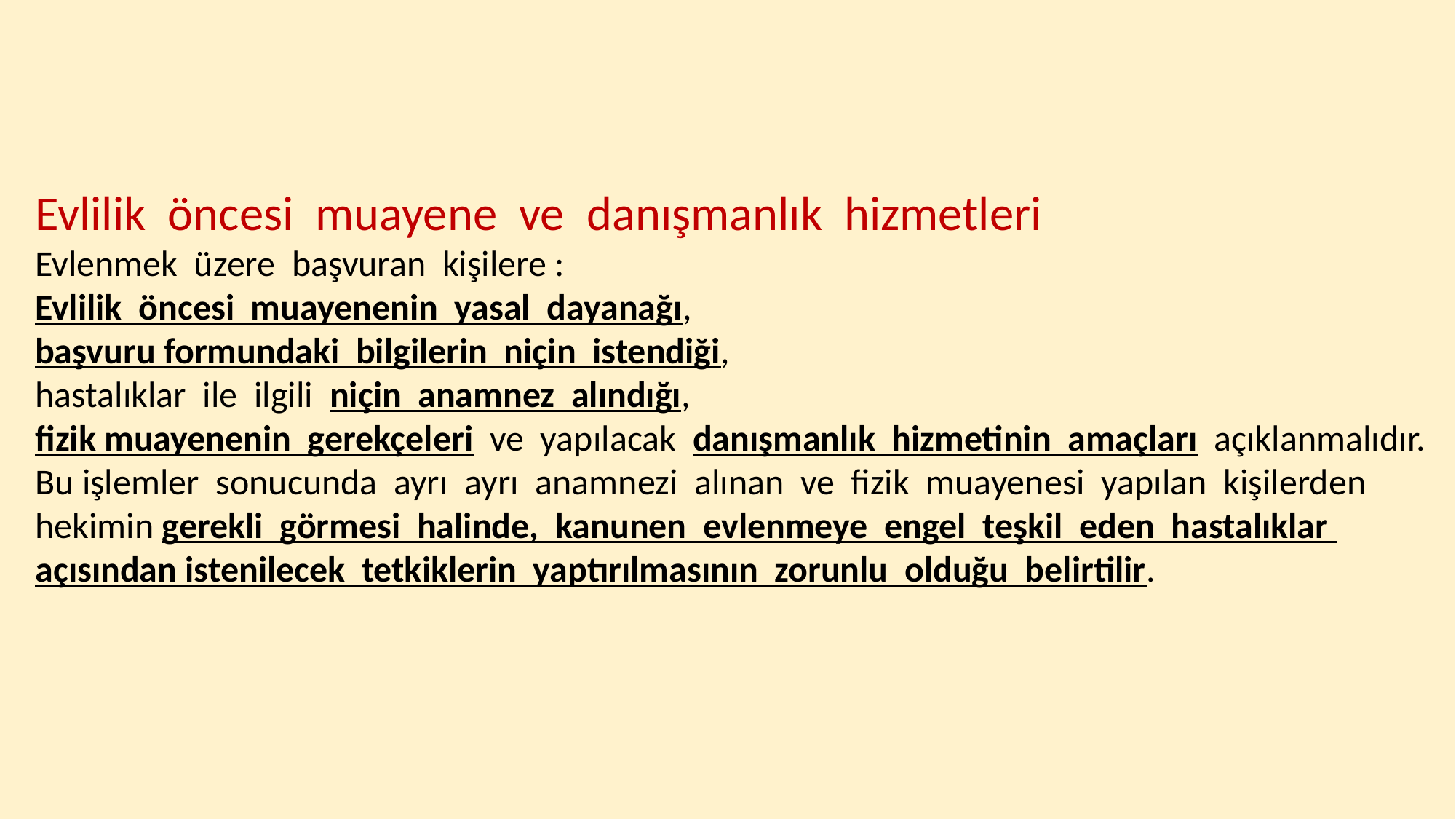

Evlilik  öncesi  muayene  ve  danışmanlık  hizmetleri
Evlenmek  üzere  başvuran  kişilere :
Evlilik  öncesi  muayenenin  yasal  dayanağı,
başvuru formundaki  bilgilerin  niçin  istendiği,
hastalıklar  ile  ilgili  niçin  anamnez  alındığı,
fizik muayenenin  gerekçeleri  ve  yapılacak  danışmanlık  hizmetinin  amaçları  açıklanmalıdır.  Bu işlemler  sonucunda  ayrı  ayrı  anamnezi  alınan  ve  fizik  muayenesi  yapılan  kişilerden  hekimin gerekli  görmesi  halinde,  kanunen  evlenmeye  engel  teşkil  eden  hastalıklar  açısından istenilecek  tetkiklerin  yaptırılmasının  zorunlu  olduğu  belirtilir.